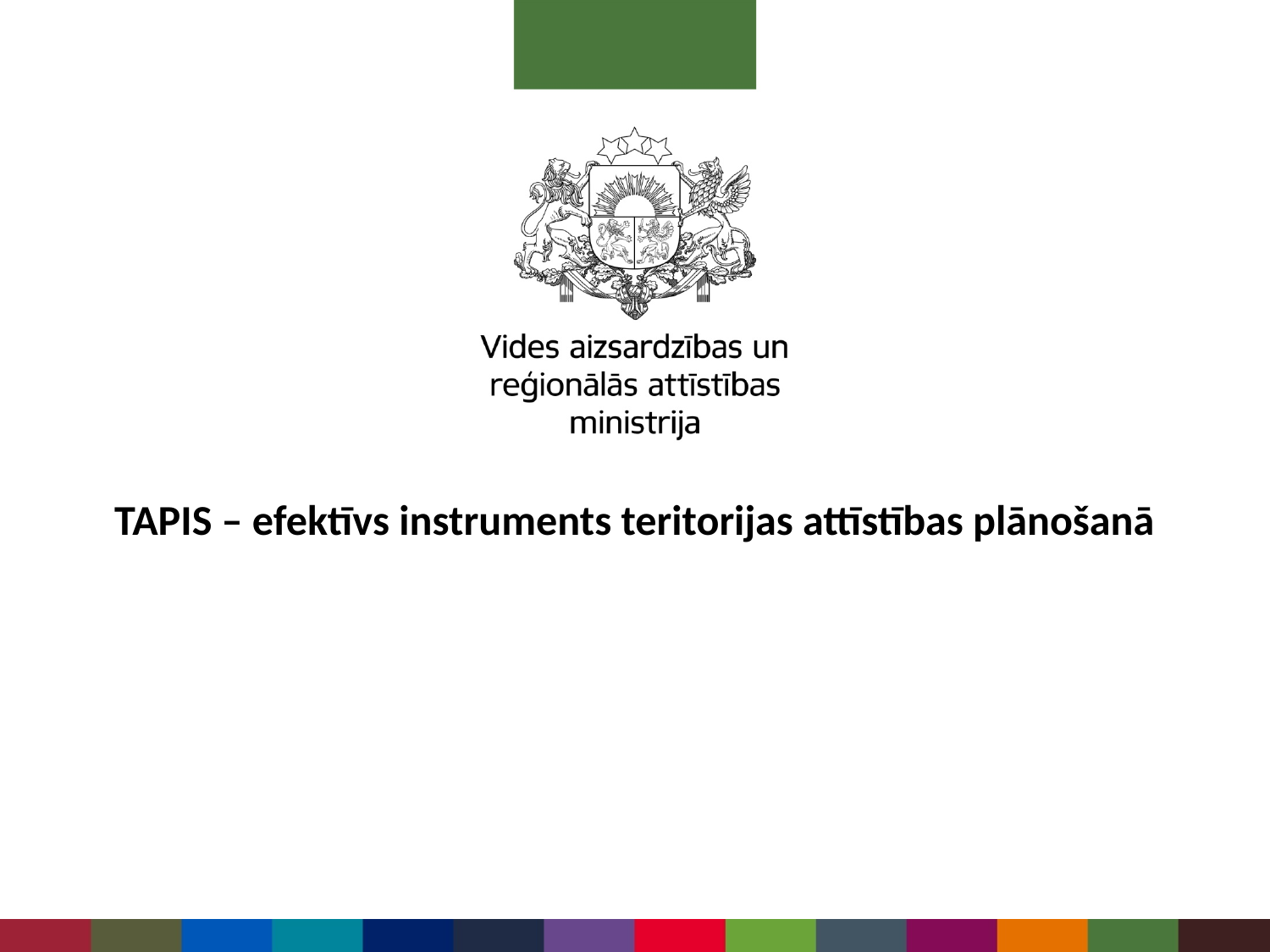

# TAPIS – efektīvs instruments teritorijas attīstības plānošanā